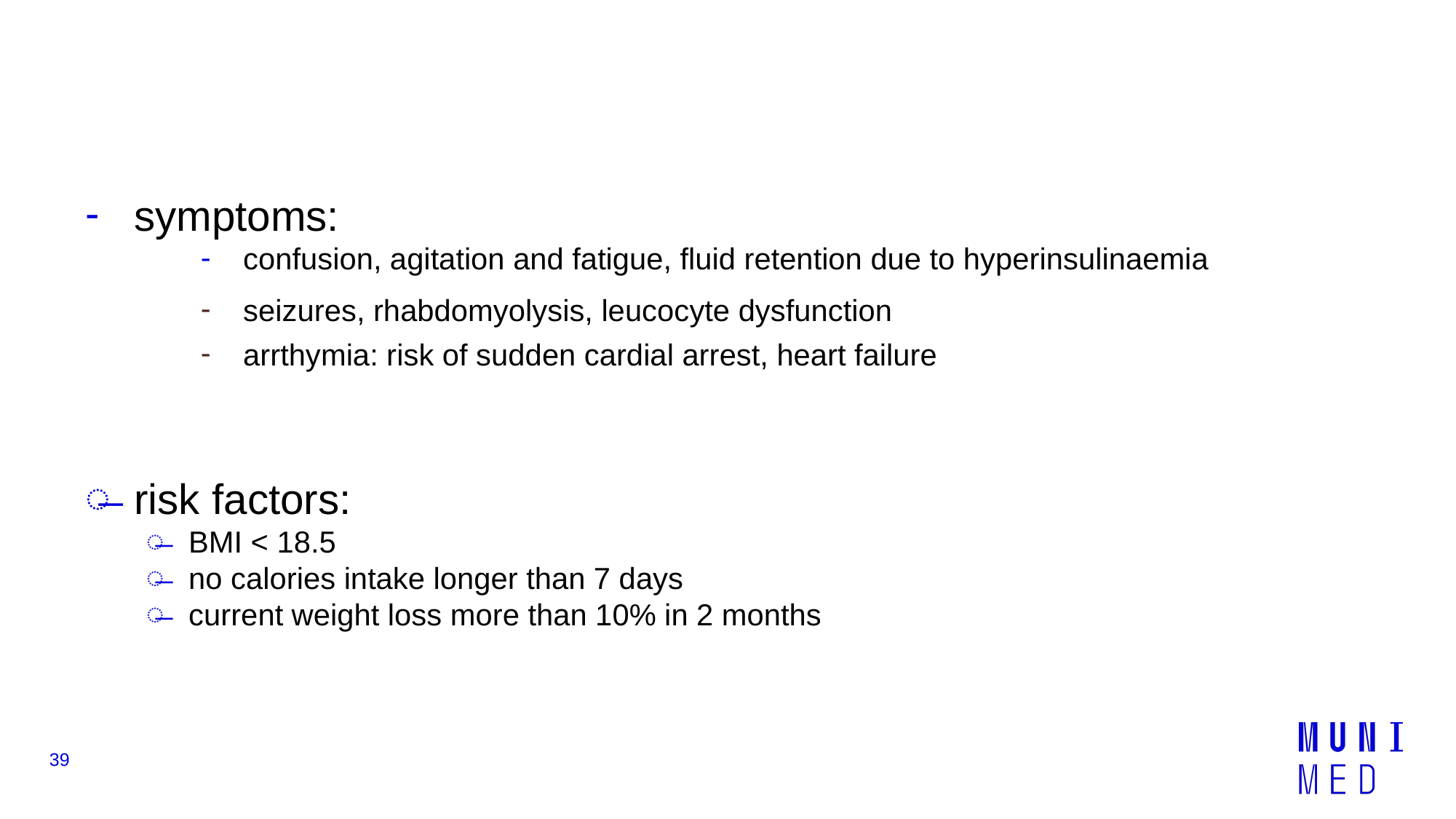

symptoms:
confusion, agitation and fatigue, fluid retention due to hyperinsulinaemia
seizures, rhabdomyolysis, leucocyte dysfunction
arrthymia: risk of sudden cardial arrest, heart failure

risk factors:
BMI < 18.5
no calories intake longer than 7 days
current weight loss more than 10% in 2 months

39